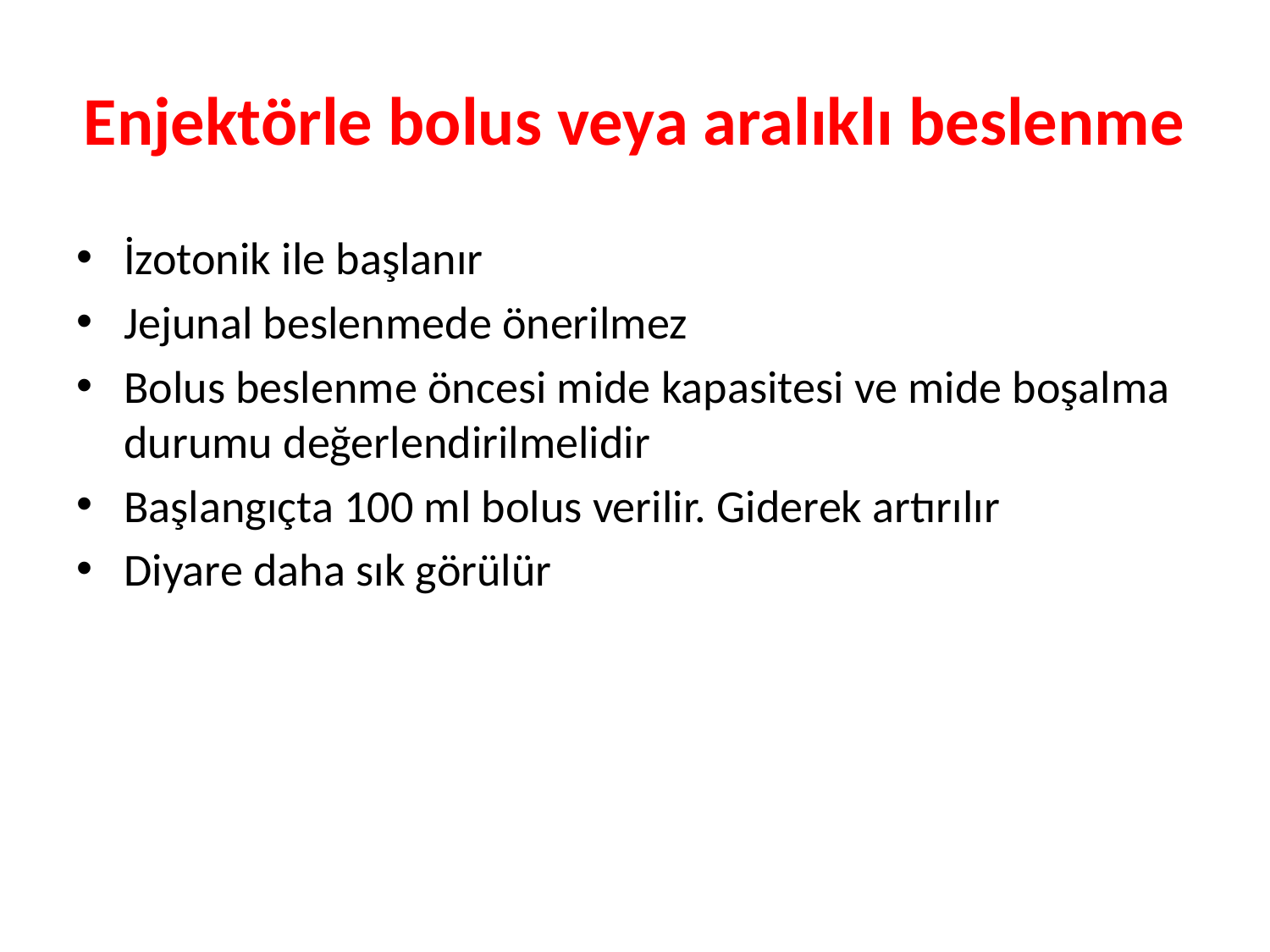

# Enjektörle bolus veya aralıklı beslenme
İzotonik ile başlanır
Jejunal beslenmede önerilmez
Bolus beslenme öncesi mide kapasitesi ve mide boşalma durumu değerlendirilmelidir
Başlangıçta 100 ml bolus verilir. Giderek artırılır
Diyare daha sık görülür